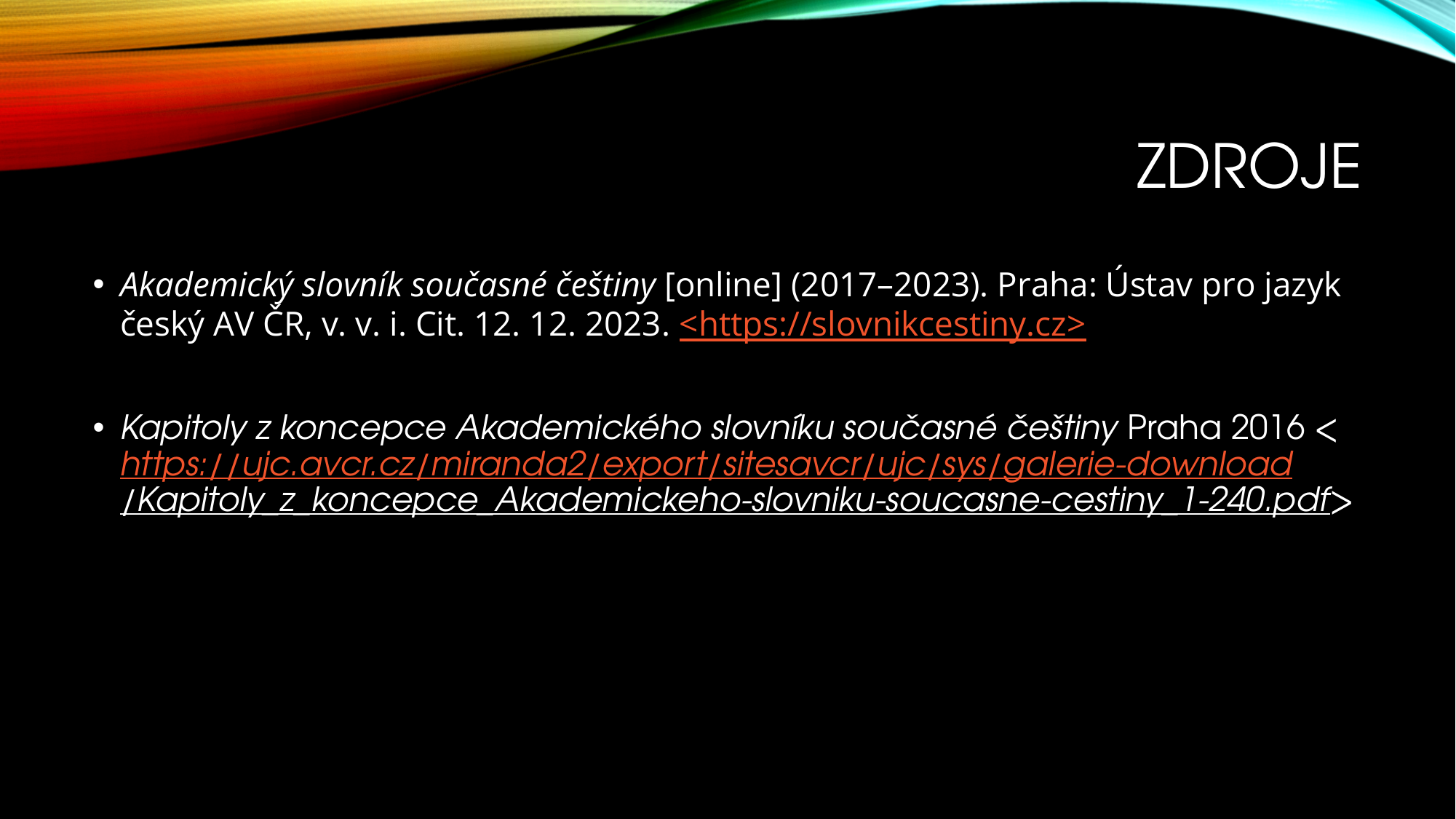

# zdroje
Akademický slovník současné češtiny [online] (2017–2023). Praha: Ústav pro jazyk český AV ČR, v. v. i. Cit. 12. 12. 2023. <https://slovnikcestiny.cz>

Kapitoly z koncepce Akademického slovníku současné češtiny Praha 2016 <https://ujc.avcr.cz/miranda2/export/sitesavcr/ujc/sys/galerie-download/Kapitoly_z_koncepce_Akademickeho-slovniku-soucasne-cestiny_1-240.pdf>